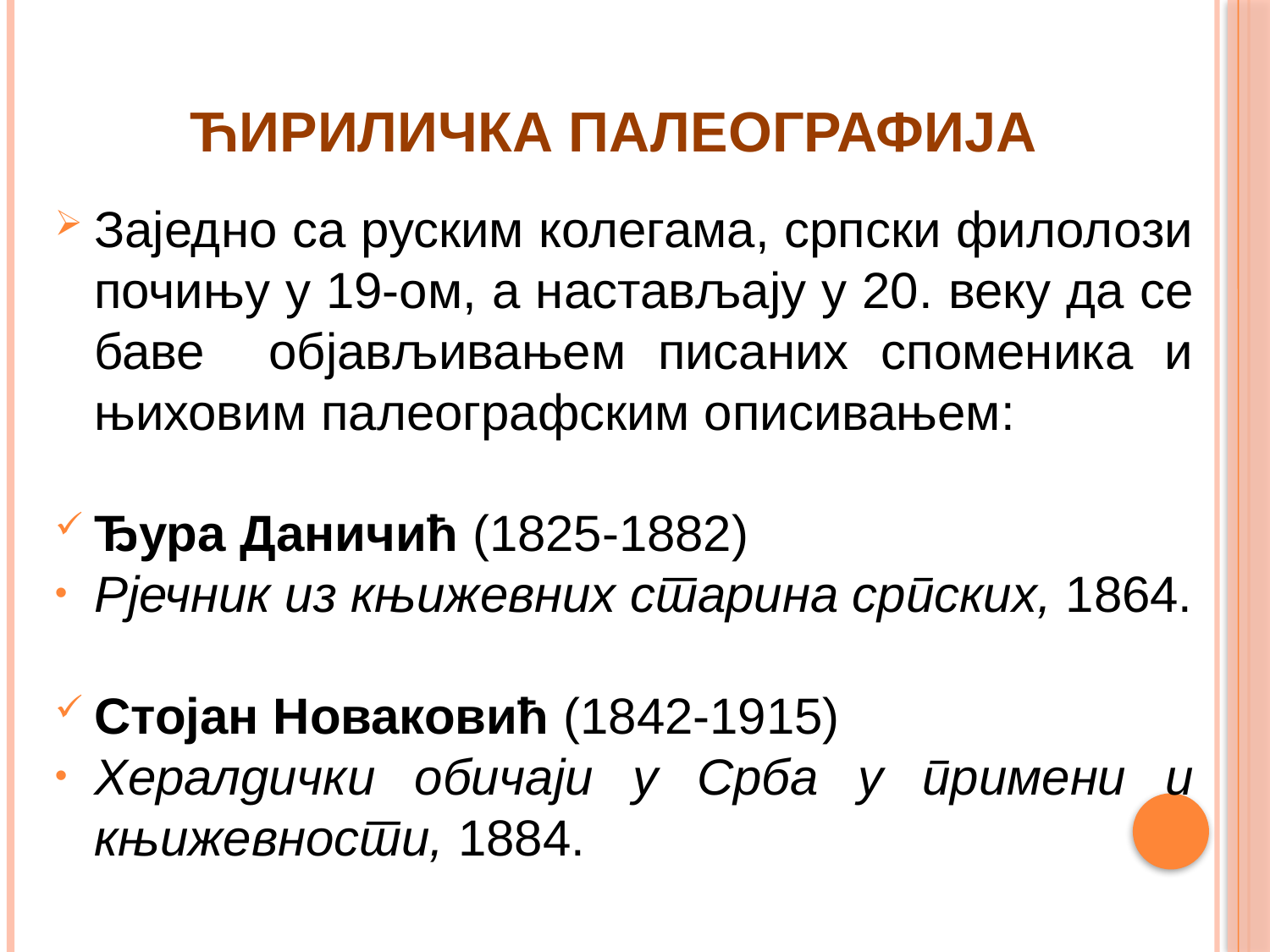

# ЋИРИЛИЧКА ПАЛЕОГРАФИЈА
Заједно са руским колегама, српски филолози почињу у 19-ом, а настављају у 20. веку да се баве  објављивањем писаних споменика и њиховим палеографским описивањем:

Ђура Даничић (1825-1882)
Рјечник из књижевних старина српских, 1864.

Стојан Новаковић (1842-1915)
Хералдички обичаји у Срба у примени и књижевности, 1884.